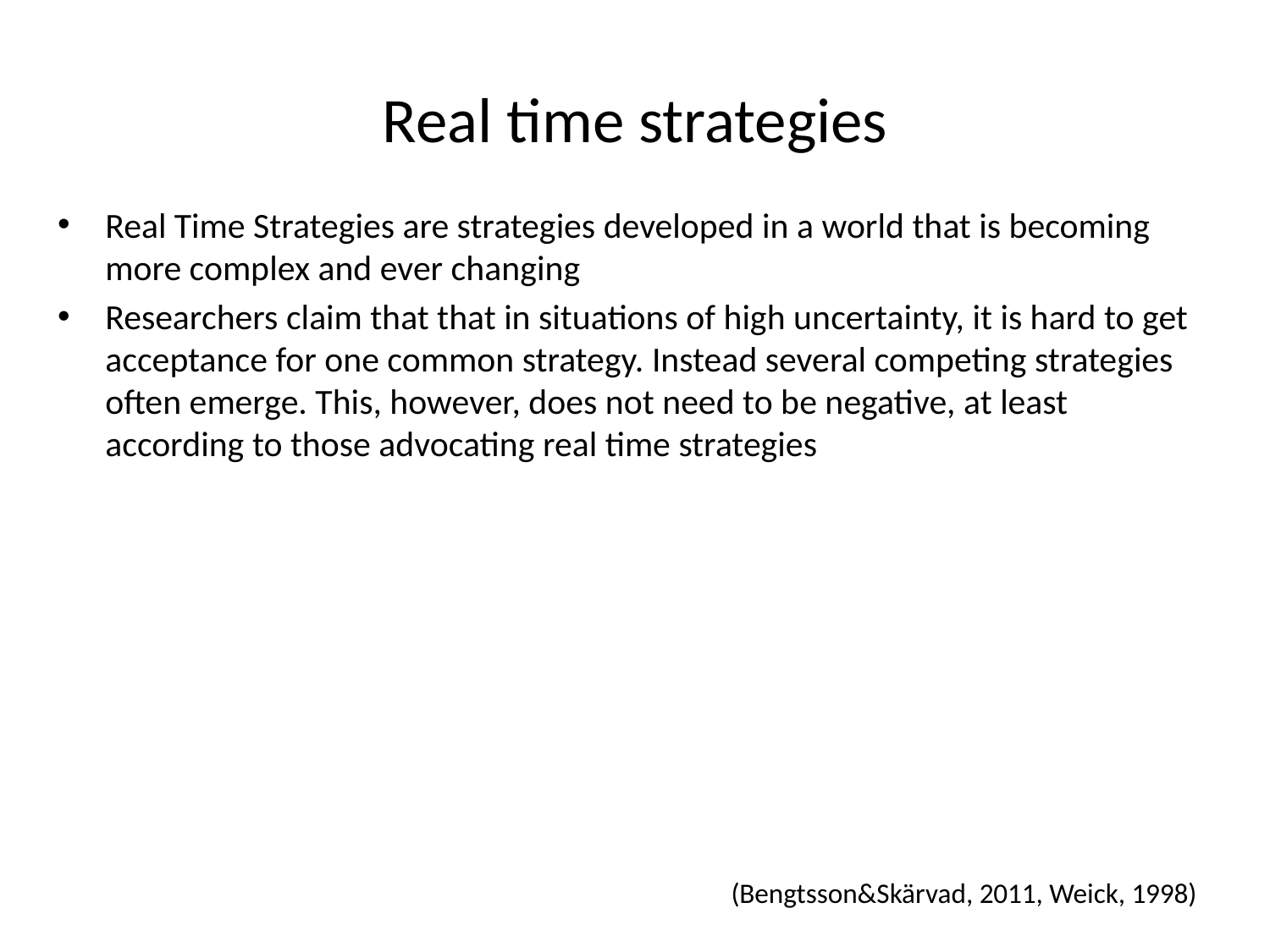

# Real time strategies
Real Time Strategies are strategies developed in a world that is becoming more complex and ever changing
Researchers claim that that in situations of high uncertainty, it is hard to get acceptance for one common strategy. Instead several competing strategies often emerge. This, however, does not need to be negative, at least according to those advocating real time strategies

(Bengtsson&Skärvad, 2011, Weick, 1998)